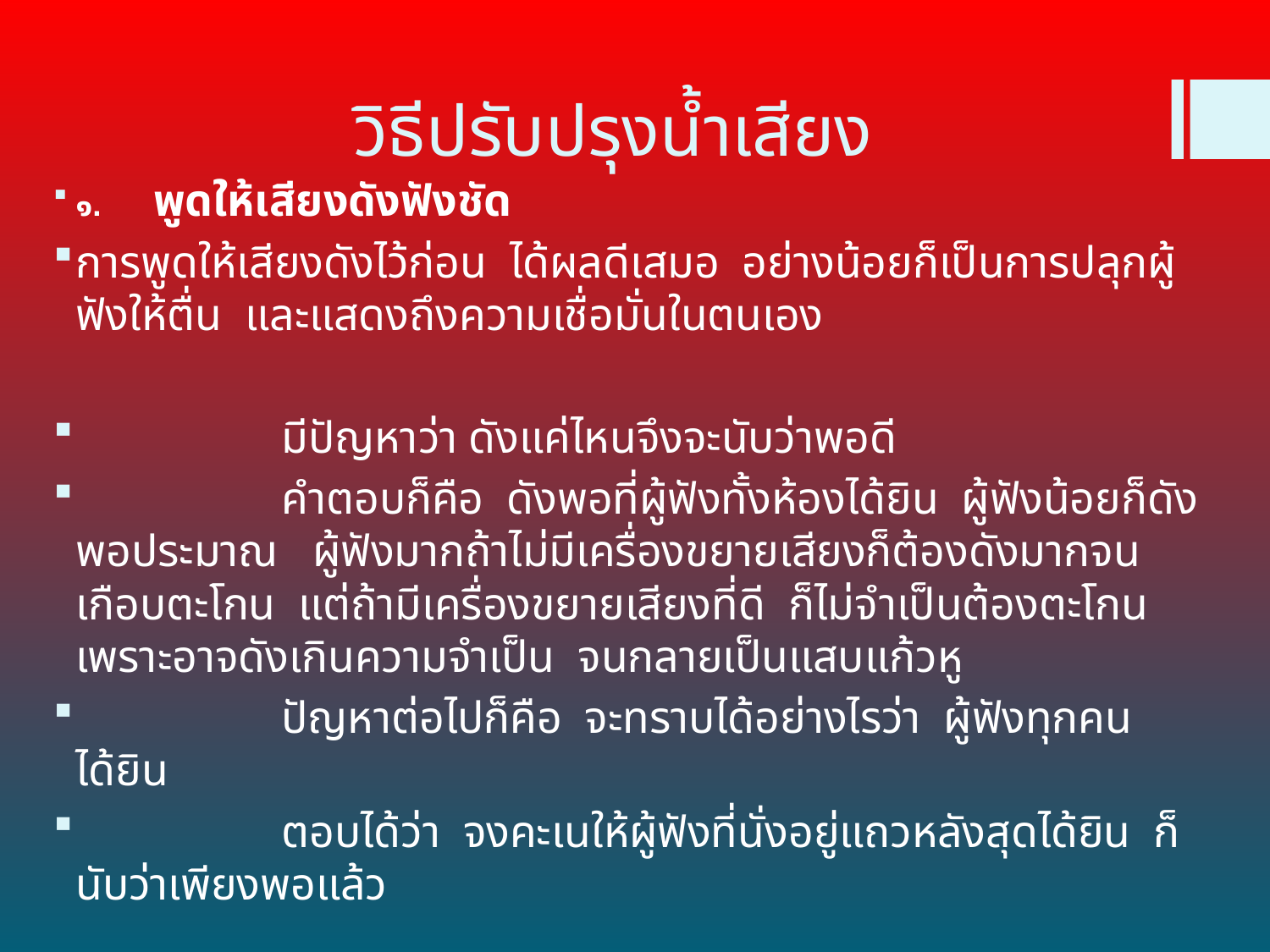

# วิธีปรับปรุงน้ำเสียง
๑.      พูดให้เสียงดังฟังชัด
การพูดให้เสียงดังไว้ก่อน  ได้ผลดีเสมอ  อย่างน้อยก็เป็นการปลุกผู้ฟังให้ตื่น  และแสดงถึงความเชื่อมั่นในตนเอง

                  มีปัญหาว่า ดังแค่ไหนจึงจะนับว่าพอดี
                  คำตอบก็คือ  ดังพอที่ผู้ฟังทั้งห้องได้ยิน  ผู้ฟังน้อยก็ดังพอประมาณ   ผู้ฟังมากถ้าไม่มีเครื่องขยายเสียงก็ต้องดังมากจนเกือบตะโกน  แต่ถ้ามีเครื่องขยายเสียงที่ดี  ก็ไม่จำเป็นต้องตะโกน เพราะอาจดังเกินความจำเป็น  จนกลายเป็นแสบแก้วหู
                  ปัญหาต่อไปก็คือ  จะทราบได้อย่างไรว่า  ผู้ฟังทุกคนได้ยิน
                  ตอบได้ว่า  จงคะเนให้ผู้ฟังที่นั่งอยู่แถวหลังสุดได้ยิน  ก็นับว่าเพียงพอแล้ว